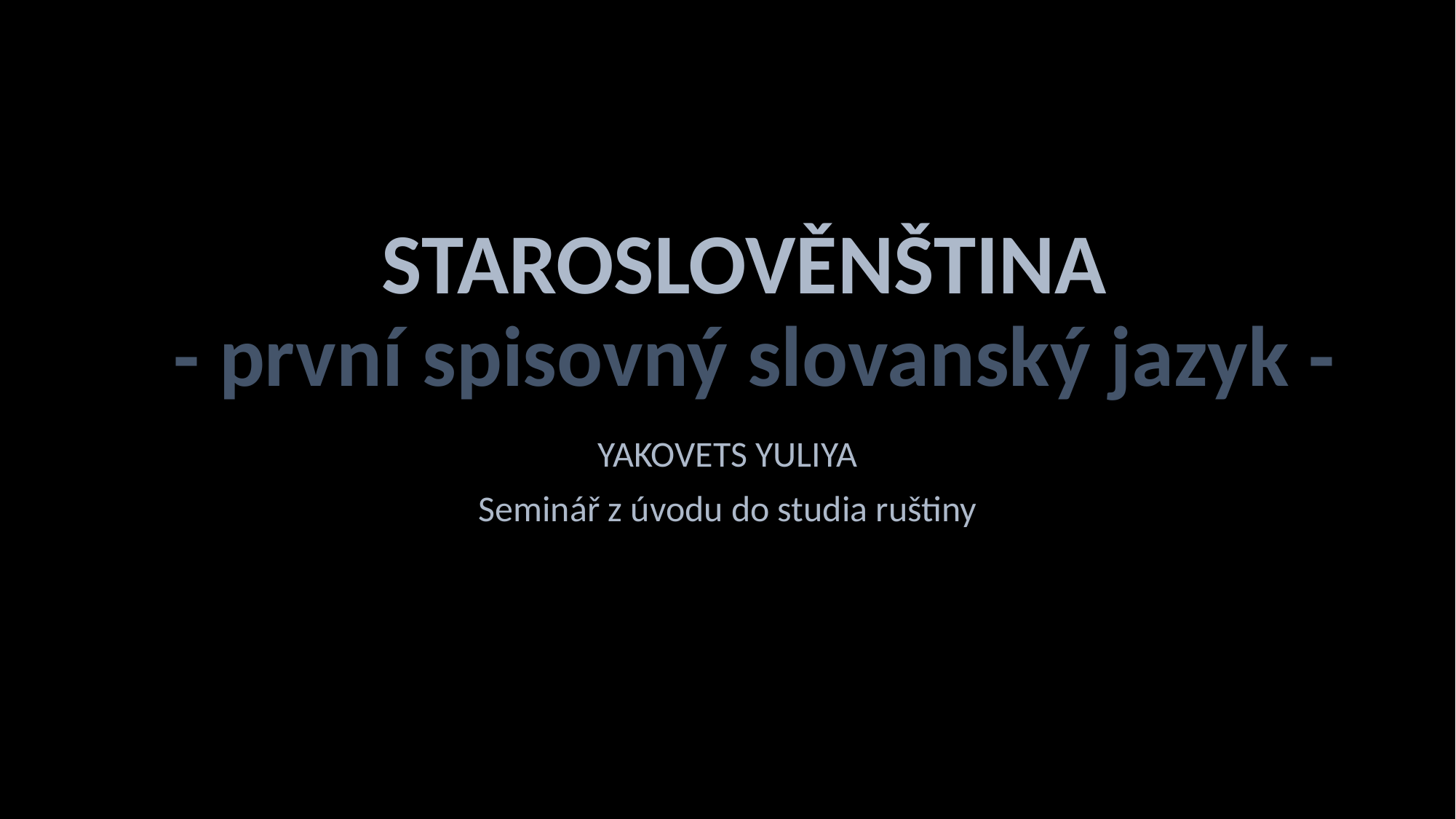

# STAROSLOVĚNŠTINA  - první spisovný slovanský jazyk -
YAKOVETS YULIYA
Seminář z úvodu do studia ruštiny